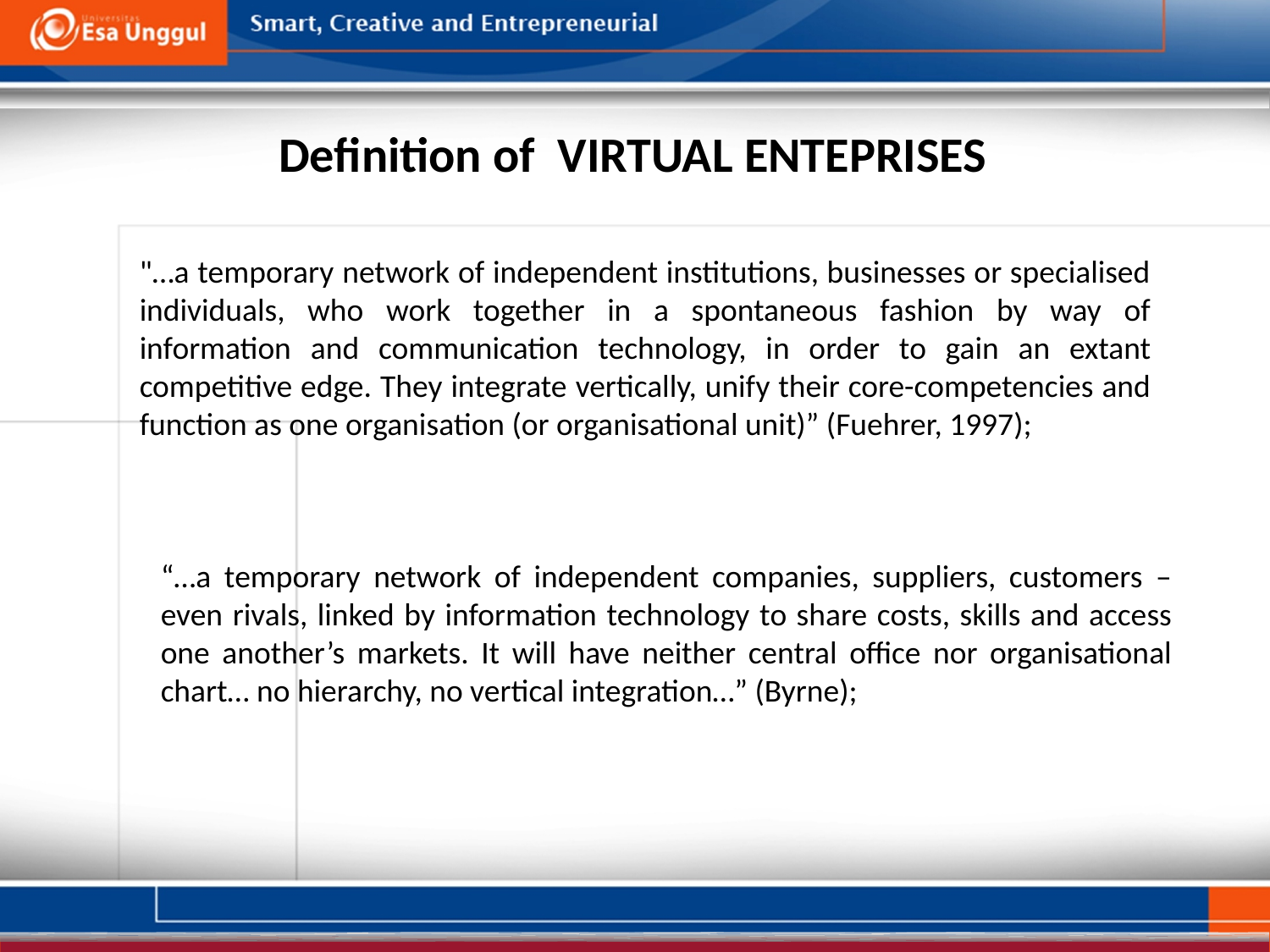

Definition of  VIRTUAL ENTEPRISES
"…a temporary network of independent institutions, businesses or specialised individuals, who work together in a spontaneous fashion by way of information and communication technology, in order to gain an extant competitive edge. They integrate vertically, unify their core-competencies and function as one organisation (or organisational unit)” (Fuehrer, 1997);

“…a temporary network of independent companies, suppliers, customers – even rivals, linked by information technology to share costs, skills and access one another’s markets. It will have neither central office nor organisational chart… no hierarchy, no vertical integration…” (Byrne);